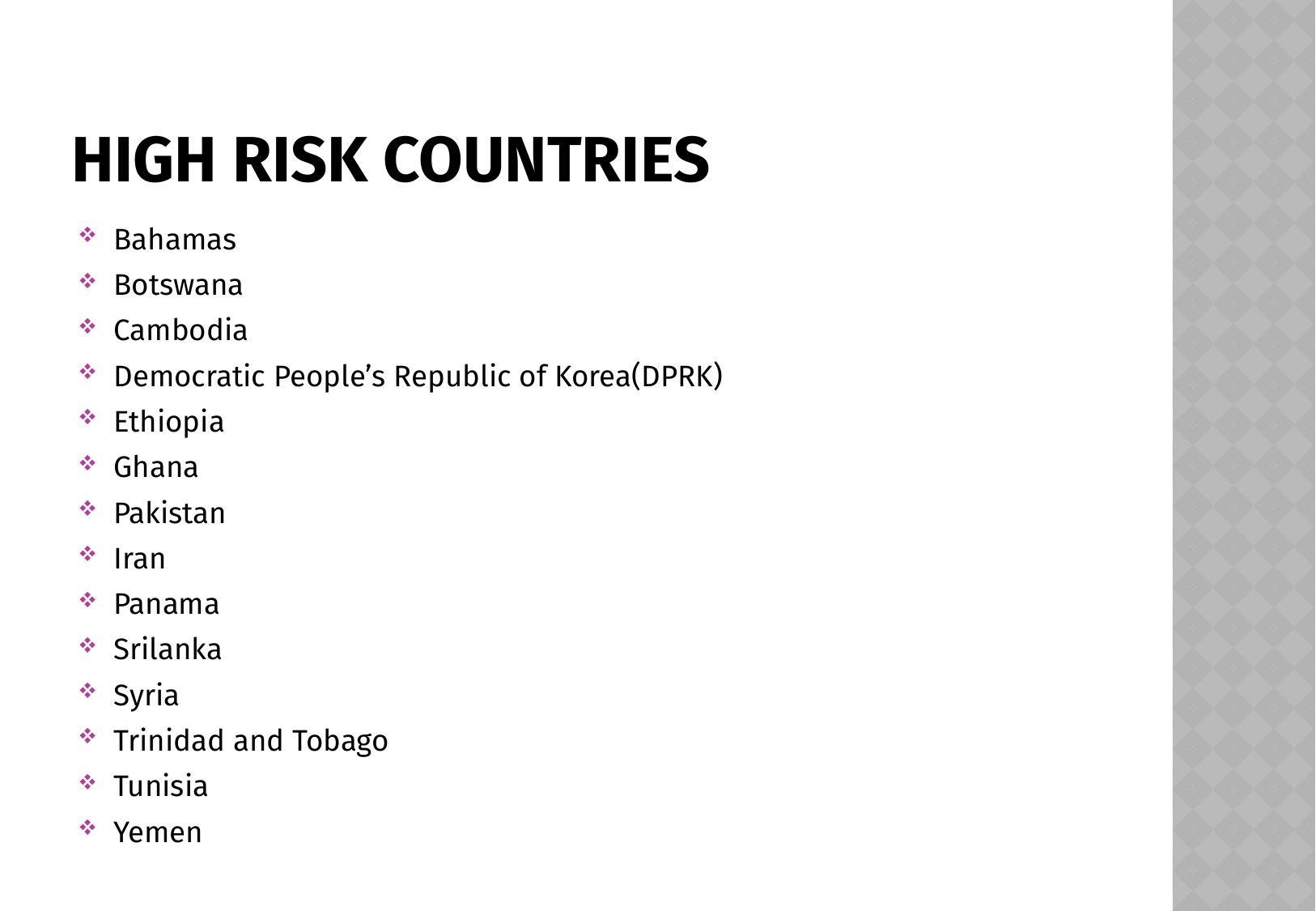

# HIGH RISK COUNTRIES
Bahamas
Botswana
Cambodia
Democratic People’s Republic of Korea(DPRK)
Ethiopia
Ghana
Pakistan
Iran
Panama
Srilanka
Syria
Trinidad and Tobago
Tunisia
Yemen